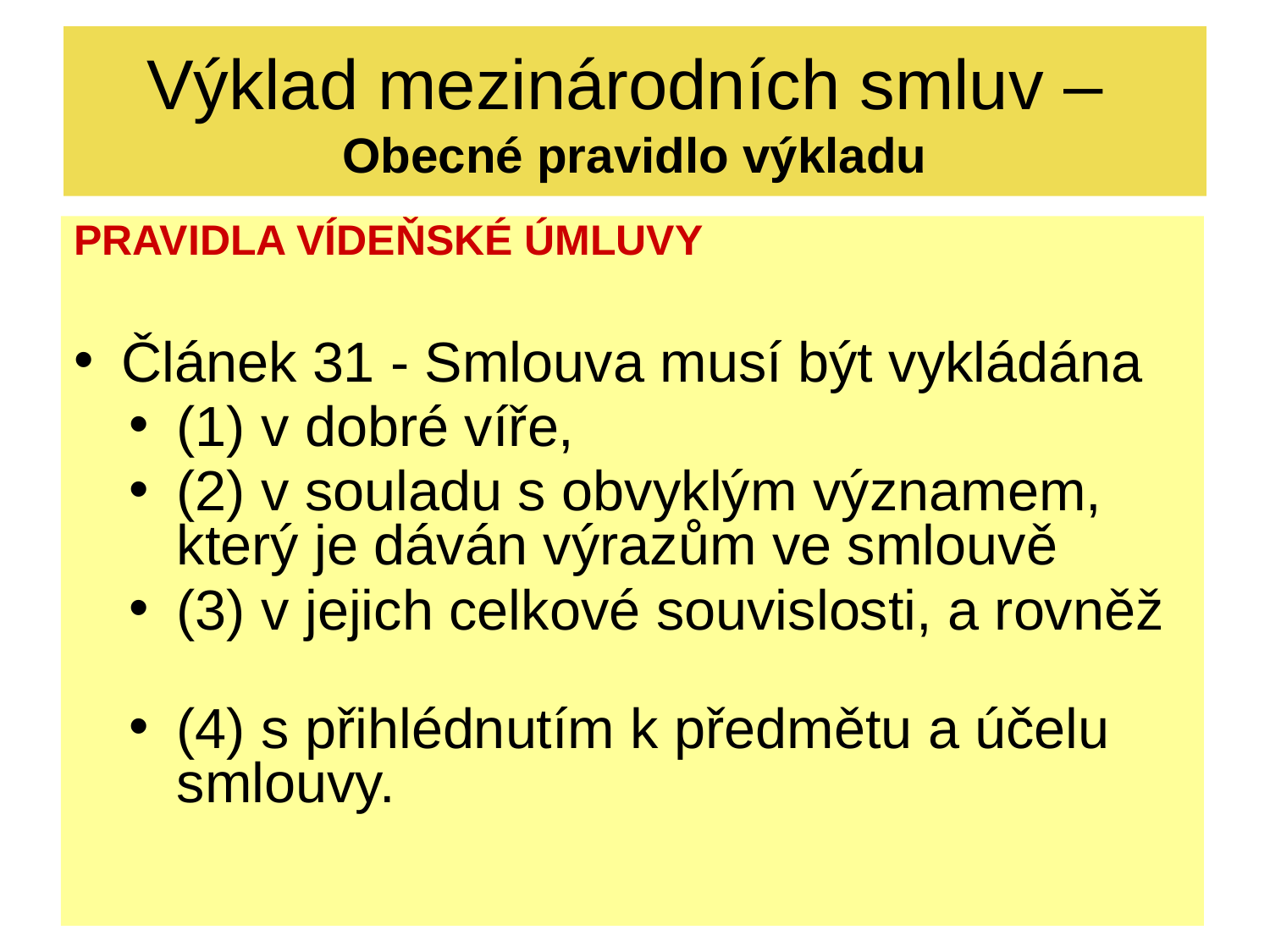

# Výklad mezinárodních smluv – Obecné pravidlo výkladu
PRAVIDLA VÍDEŇSKÉ ÚMLUVY

Článek 31 - Smlouva musí být vykládána
(1) v dobré víře,
(2) v souladu s obvyklým významem, který je dáván výrazům ve smlouvě
(3) v jejich celkové souvislosti, a rovněž
(4) s přihlédnutím k předmětu a účelu smlouvy.